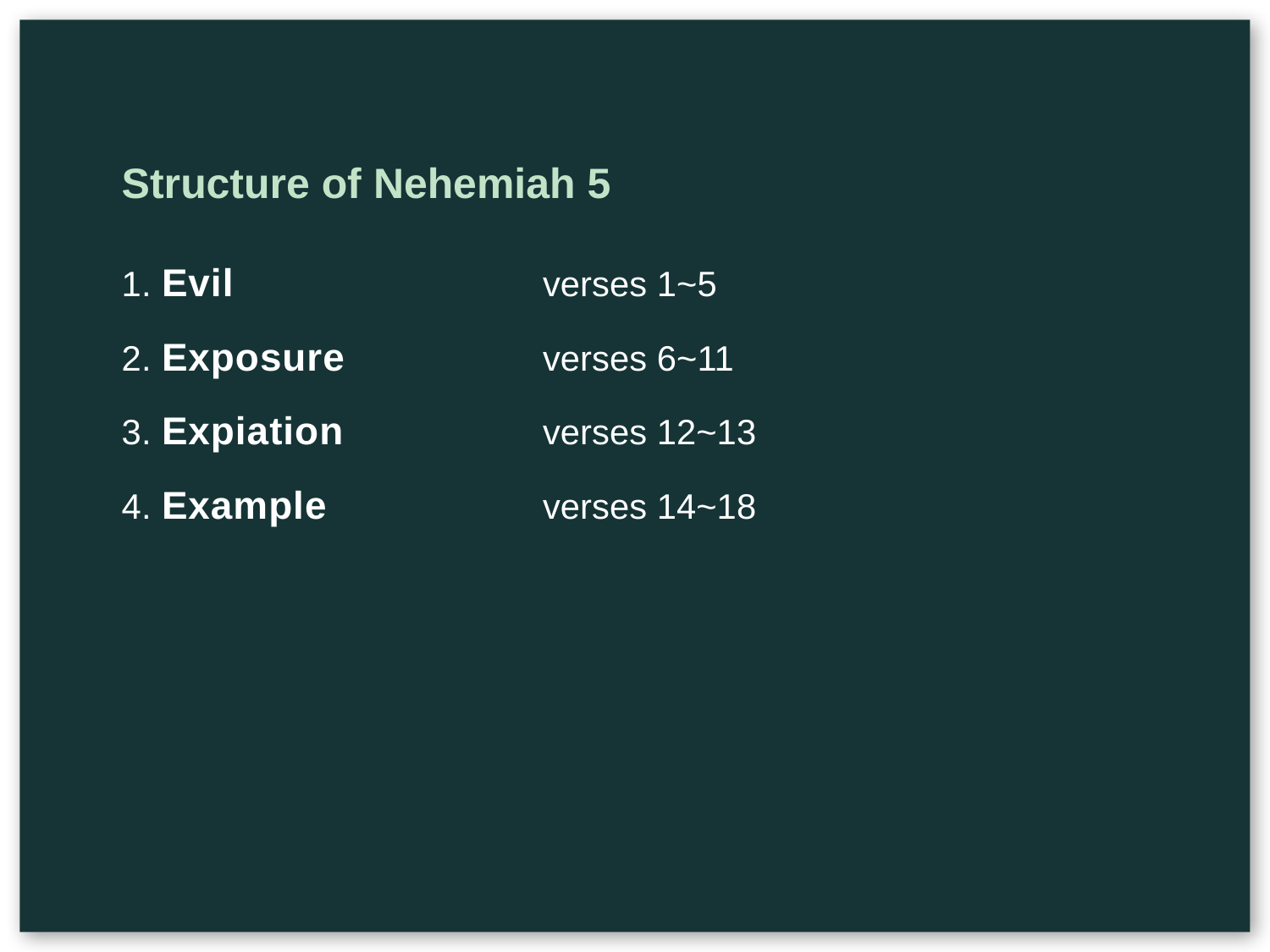

Structure of Nehemiah 5

1.	Evil		 	verses 1~5

2.	Exposure		verses 6~11

3.	Expiation		verses 12~13

4.	Example		verses 14~18